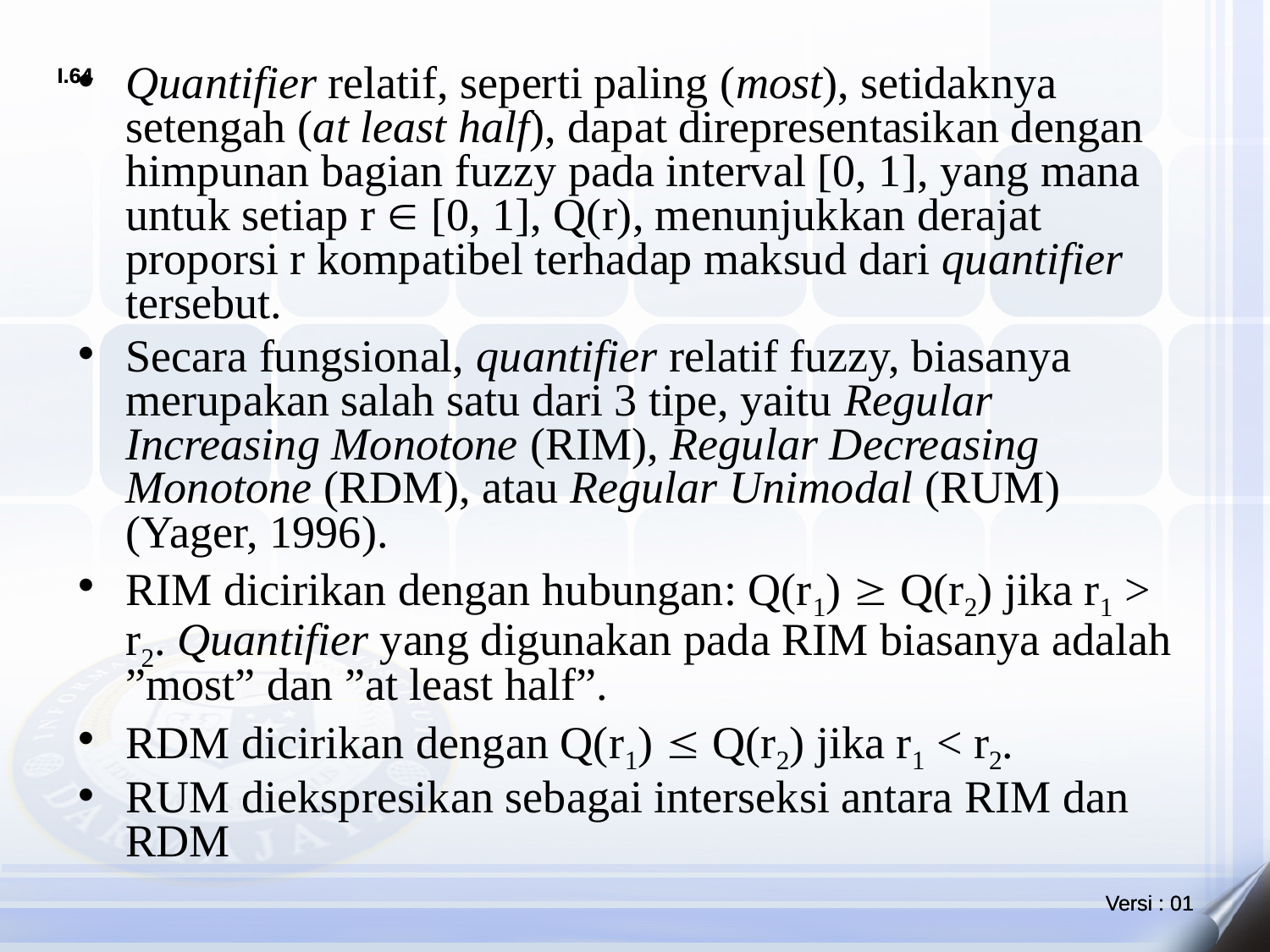

Quantifier relatif, seperti paling (most), setidaknya setengah (at least half), dapat direpresentasikan dengan himpunan bagian fuzzy pada interval [0, 1], yang mana untuk setiap r ∈ [0, 1], Q(r), menunjukkan derajat proporsi r kompatibel terhadap maksud dari quantifier tersebut.
Secara fungsional, quantifier relatif fuzzy, biasanya merupakan salah satu dari 3 tipe, yaitu Regular Increasing Monotone (RIM), Regular Decreasing Monotone (RDM), atau Regular Unimodal (RUM) (Yager, 1996).
RIM dicirikan dengan hubungan: Q(r1) ≥ Q(r2) jika r1 > r2. Quantifier yang digunakan pada RIM biasanya adalah ”most” dan ”at least half”.
RDM dicirikan dengan Q(r1) ≤ Q(r2) jika r1 < r2.
RUM diekspresikan sebagai interseksi antara RIM dan RDM